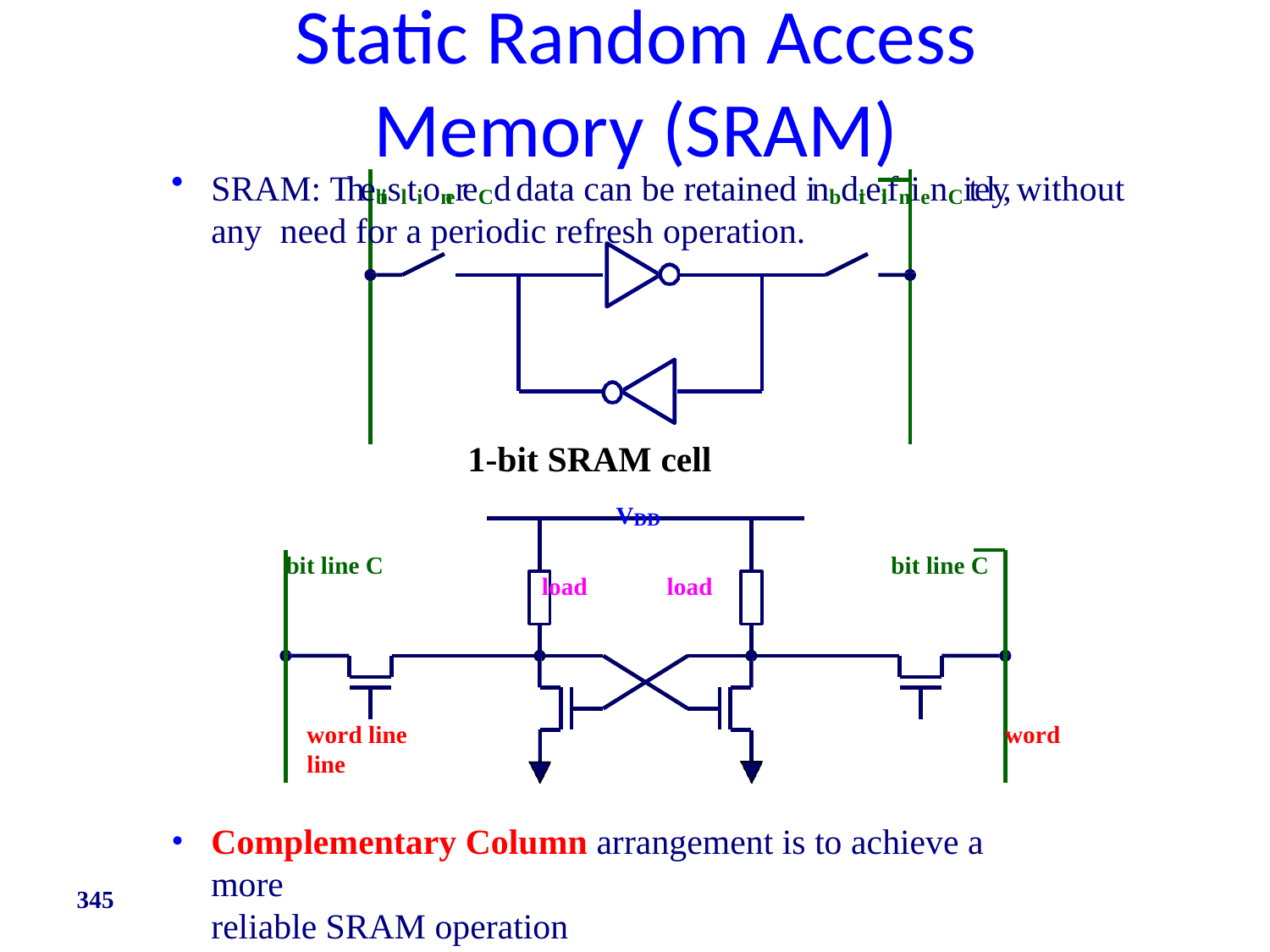

# Static Random Access Memory (SRAM)
SRAM: ThebitsltionereCd data can be retained inbditelifnienCitely, without any  need for a periodic refresh operation.

1-bit SRAM cell
VDD

bit line C
bit line C

load
load

word line	word line

Complementary Column arrangement is to achieve a more
reliable SRAM operation

345